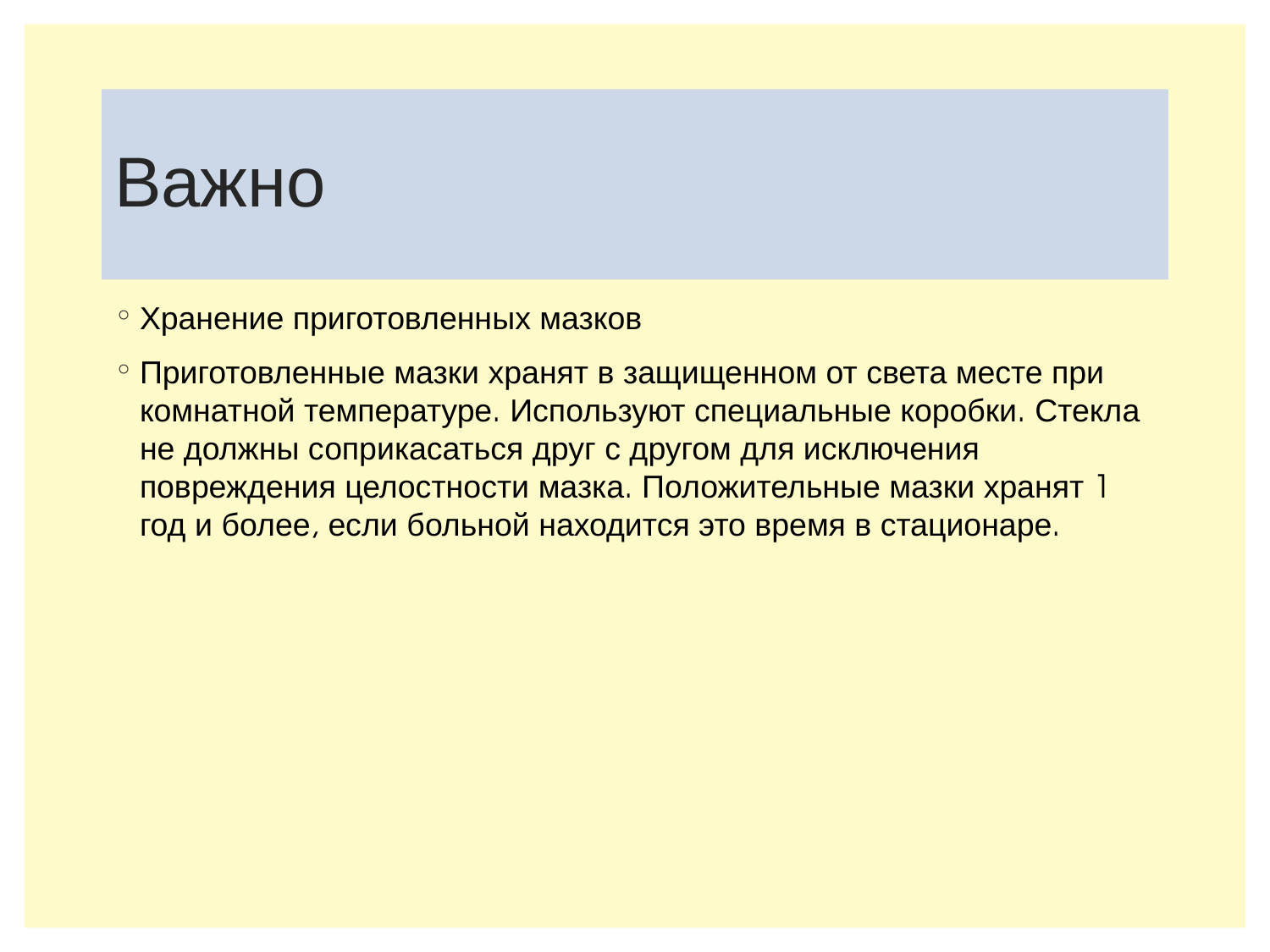

# Важно
Хранение приготовленных мазков
Приготовленные мазки хранят в защищенном от света месте при комнатной температуре. Используют специальные коробки. Стекла не должны соприкасаться друг с другом для исключения повреждения целостности мазка. Положительные мазки хранят 1 год и более, если больной находится это время в стационаре.